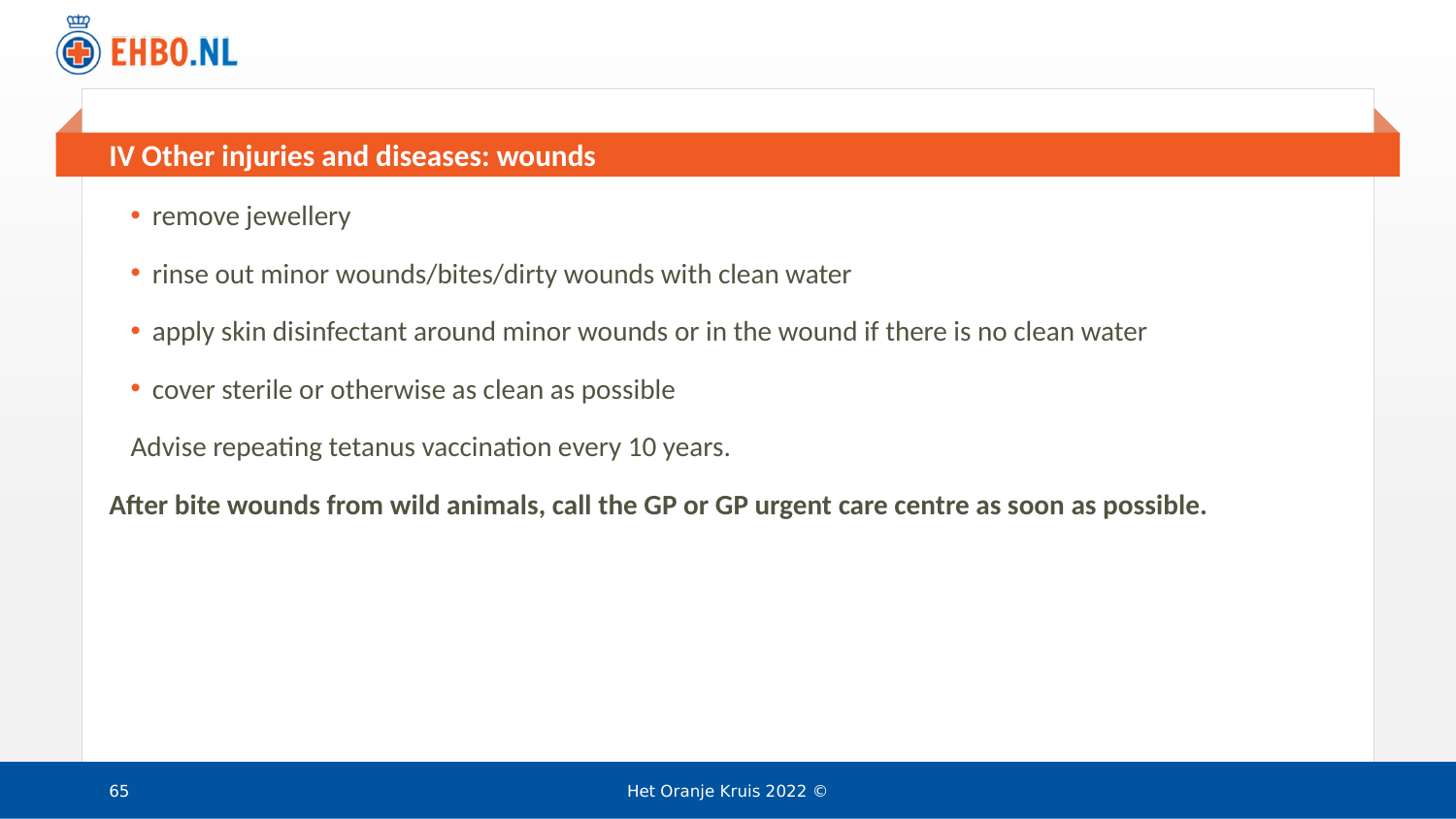

# IV Other injuries and diseases: wounds
remove jewellery
rinse out minor wounds/bites/dirty wounds with clean water
apply skin disinfectant around minor wounds or in the wound if there is no clean water
cover sterile or otherwise as clean as possible
Advise repeating tetanus vaccination every 10 years.
After bite wounds from wild animals, call the GP or GP urgent care centre as soon as possible.

65
Het Oranje Kruis 2022 ©